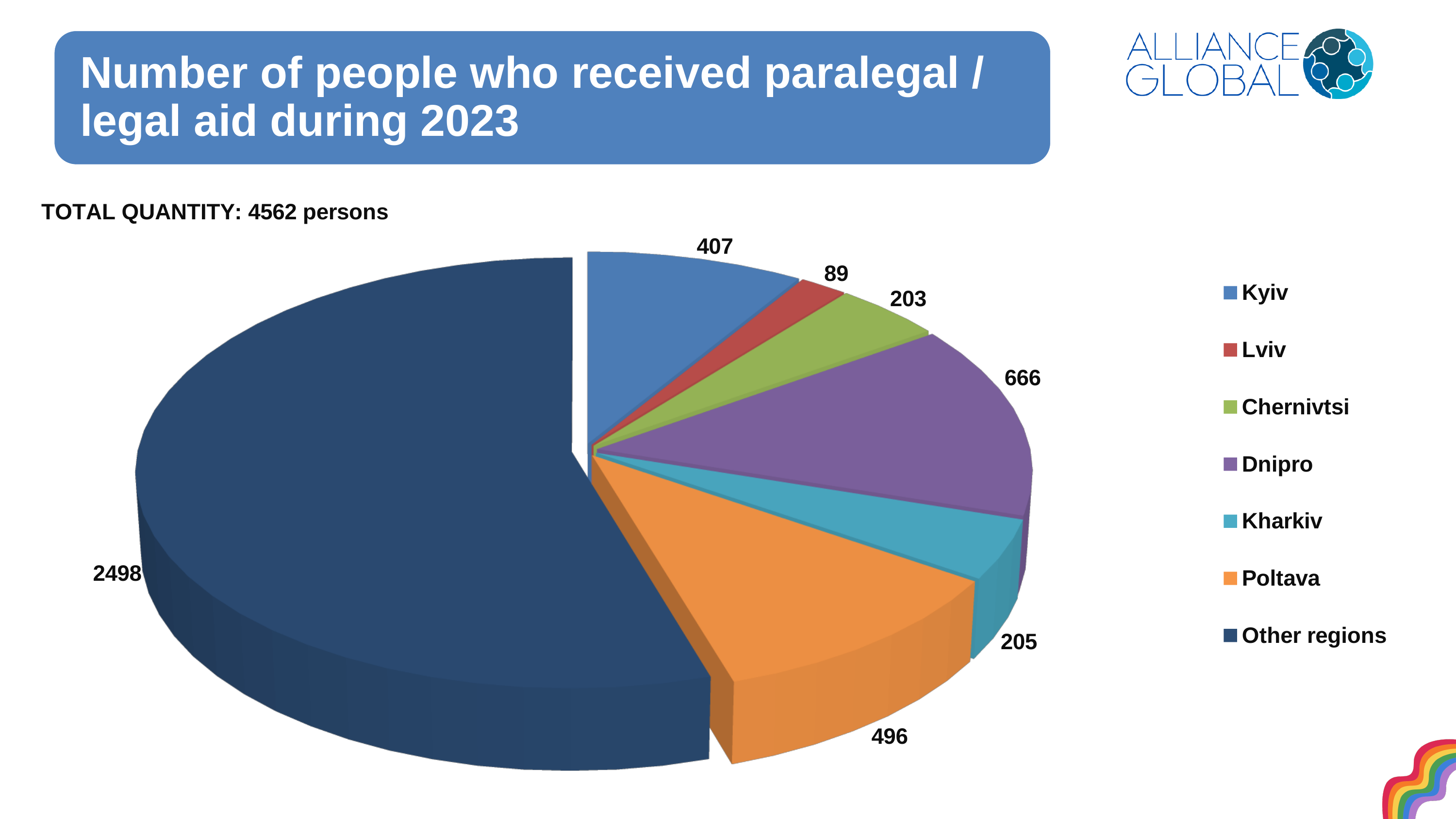

Number of people who received paralegal / legal aid during 2023

[unsupported chart]